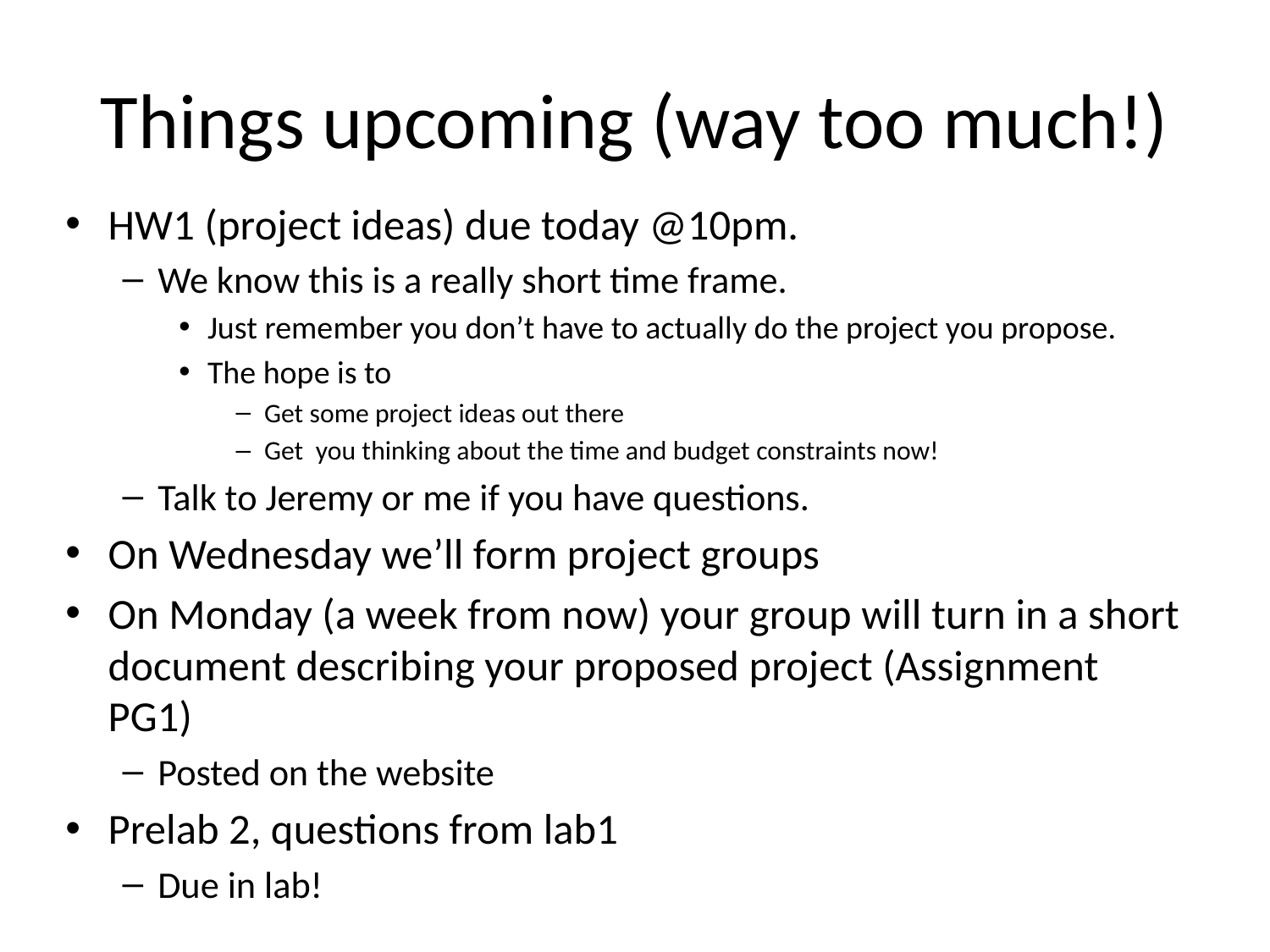

# Things upcoming (way too much!)
HW1 (project ideas) due today @10pm.
We know this is a really short time frame.
Just remember you don’t have to actually do the project you propose.
The hope is to
Get some project ideas out there
Get  you thinking about the time and budget constraints now!
Talk to Jeremy or me if you have questions.
On Wednesday we’ll form project groups
On Monday (a week from now) your group will turn in a short document describing your proposed project (Assignment PG1)
Posted on the website
Prelab 2, questions from lab1
Due in lab!